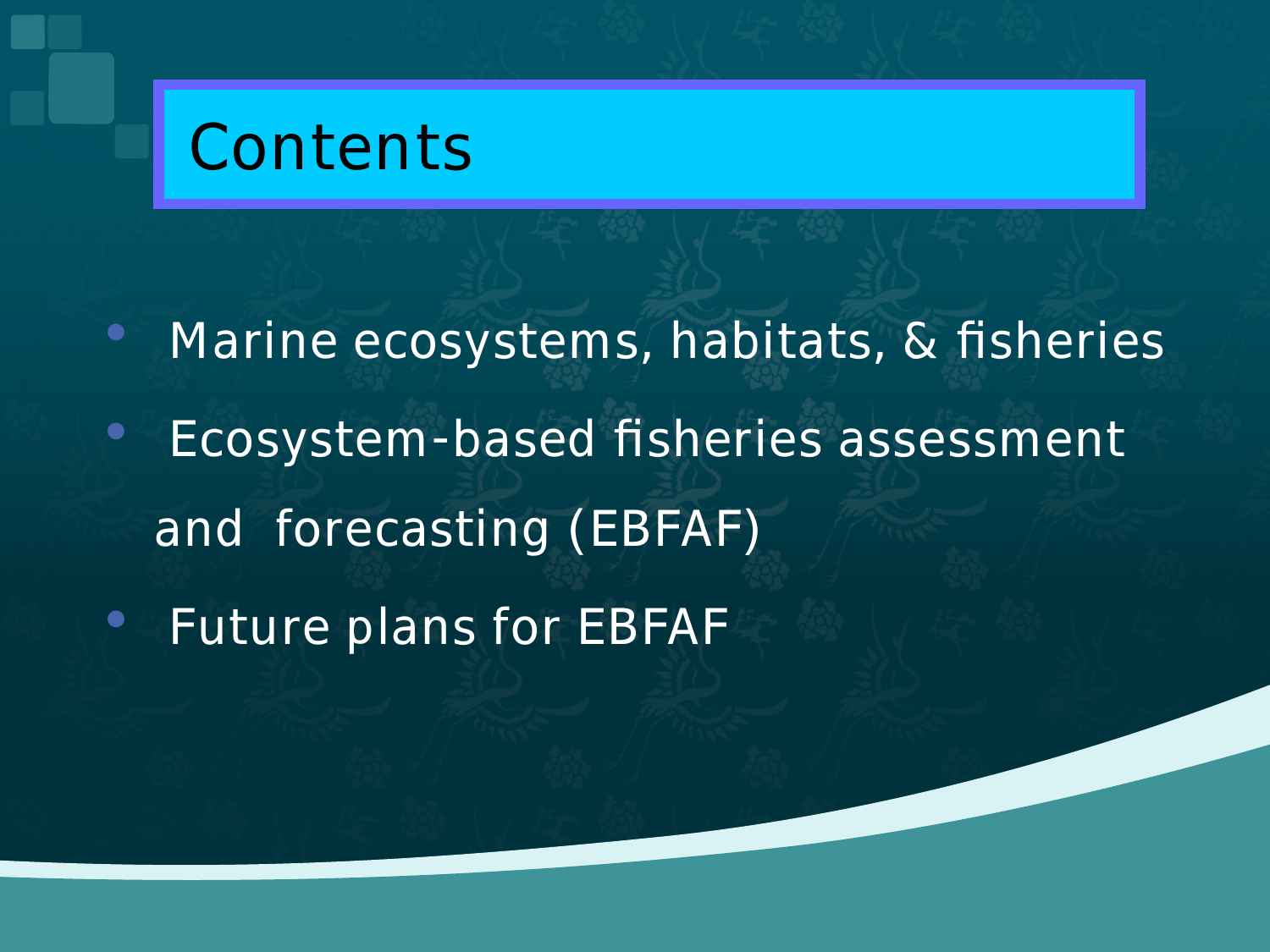

Contents
 Marine ecosystems, habitats, & fisheries
 Ecosystem-based fisheries assessment and  forecasting (EBFAF)
 Future plans for EBFAF